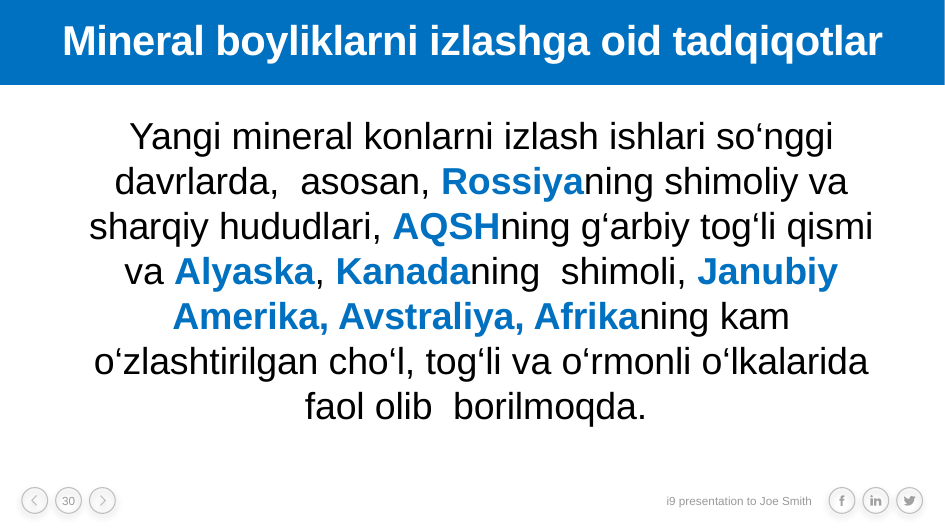

# Mineral boyliklarni izlashga oid tadqiqotlar
Yangi mineral konlarni izlash ishlari so‘nggi davrlarda,  asosan, Rossiyaning shimoliy va sharqiy hududlari, AQSHning g‘arbiy tog‘li qismi va Alyaska, Kanadaning  shimoli, Janubiy Amerika, Avstraliya, Afrikaning kam o‘zlashtirilgan cho‘l, tog‘li va o‘rmonli o‘lkalarida faol olib  borilmoqda.